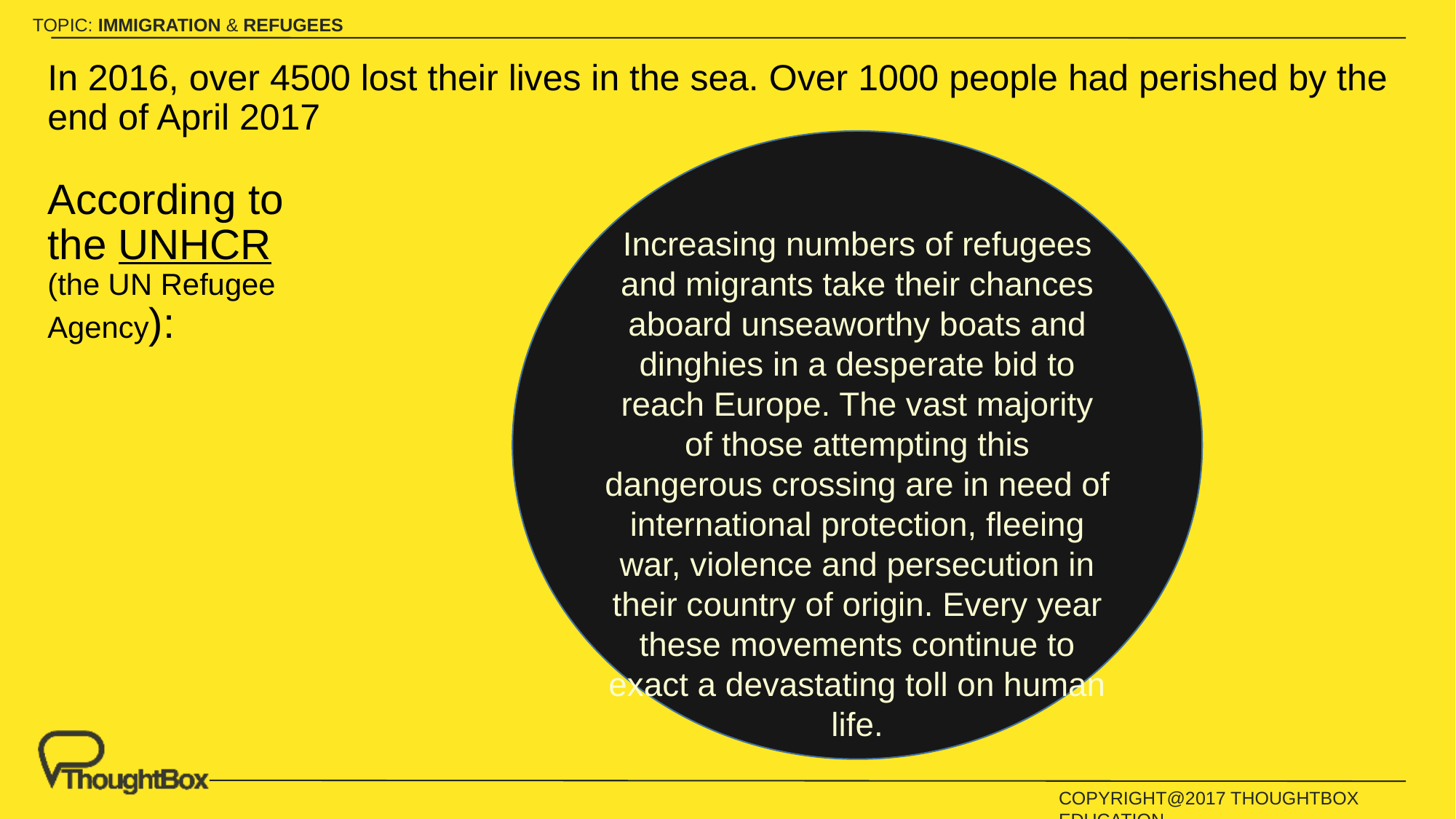

In 2016, over 4500 lost their lives in the sea. Over 1000 people had perished by the end of April 2017

According to the UNHCR (the UN Refugee Agency):

Increasing numbers of refugees and migrants take their chances aboard unseaworthy boats and dinghies in a desperate bid to reach Europe. The vast majority of those attempting this dangerous crossing are in need of international protection, fleeing war, violence and persecution in their country of origin. Every year these movements continue to exact a devastating toll on human life.